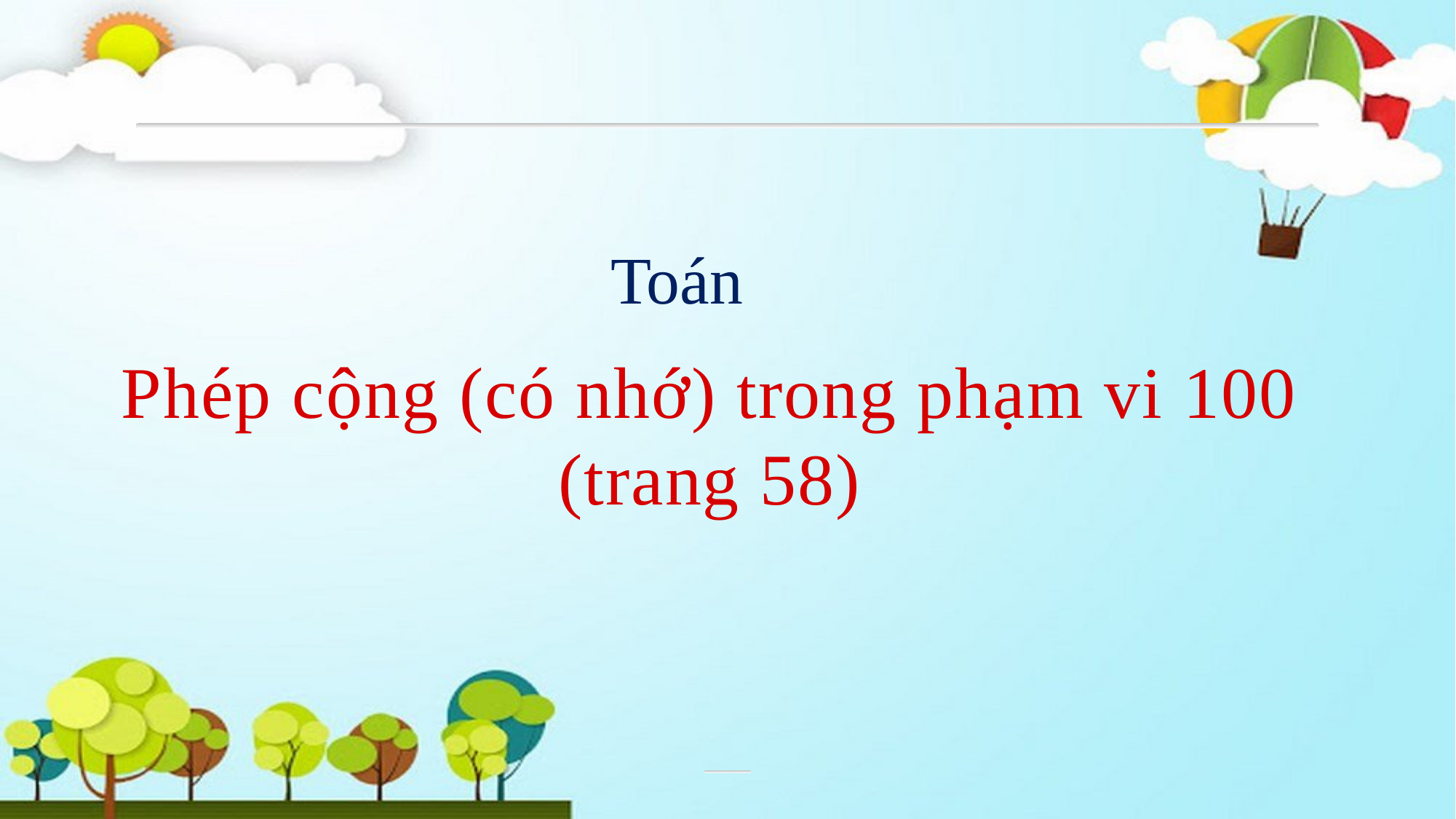

Toán

Phép cộng (có nhớ) trong phạm vi 100
(trang 58)